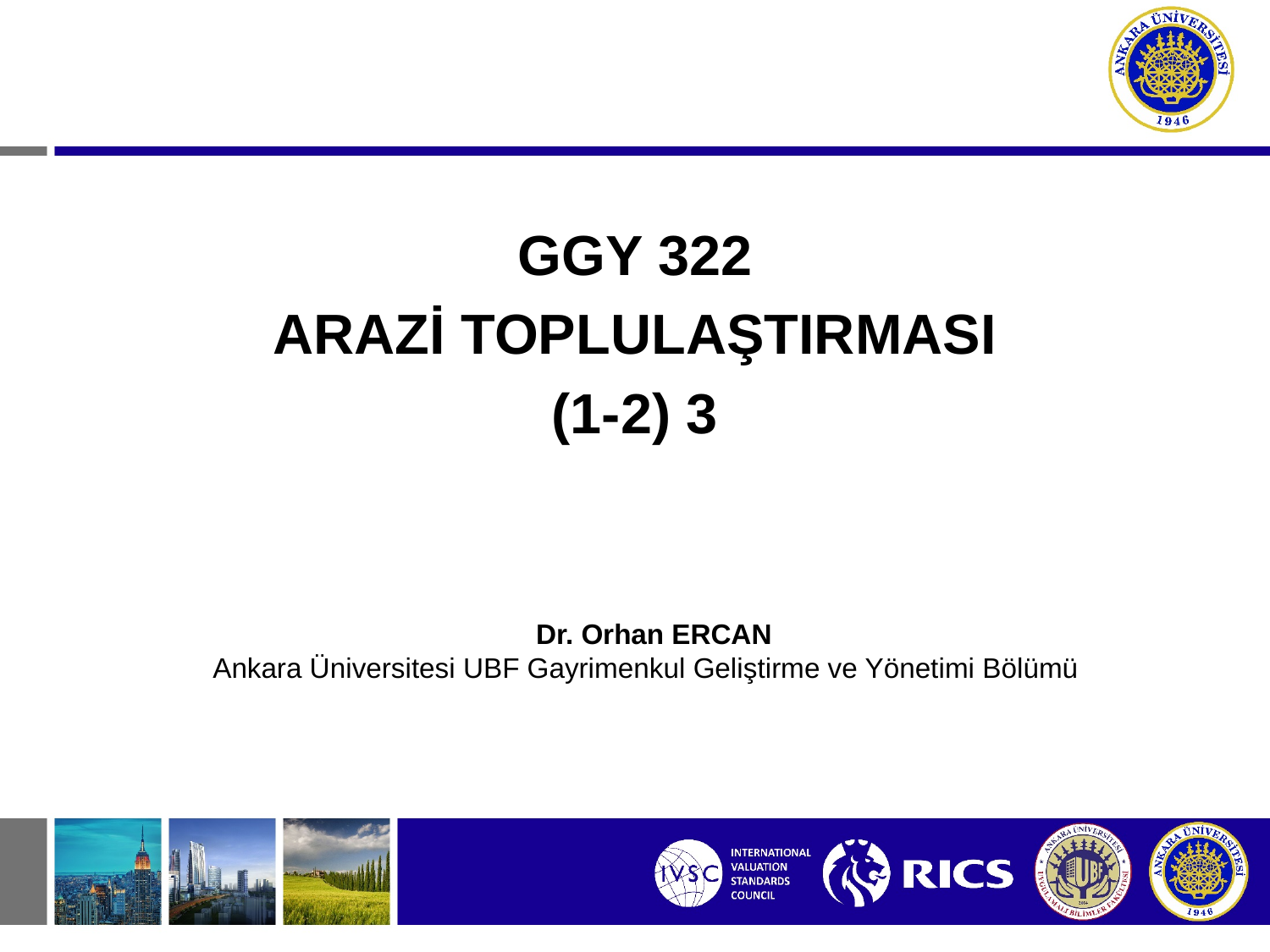

GGY 322
ARAZİ TOPLULAŞTIRMASI
(1-2) 3

 Dr. Orhan ERCAN
Ankara Üniversitesi UBF Gayrimenkul Geliştirme ve Yönetimi Bölümü